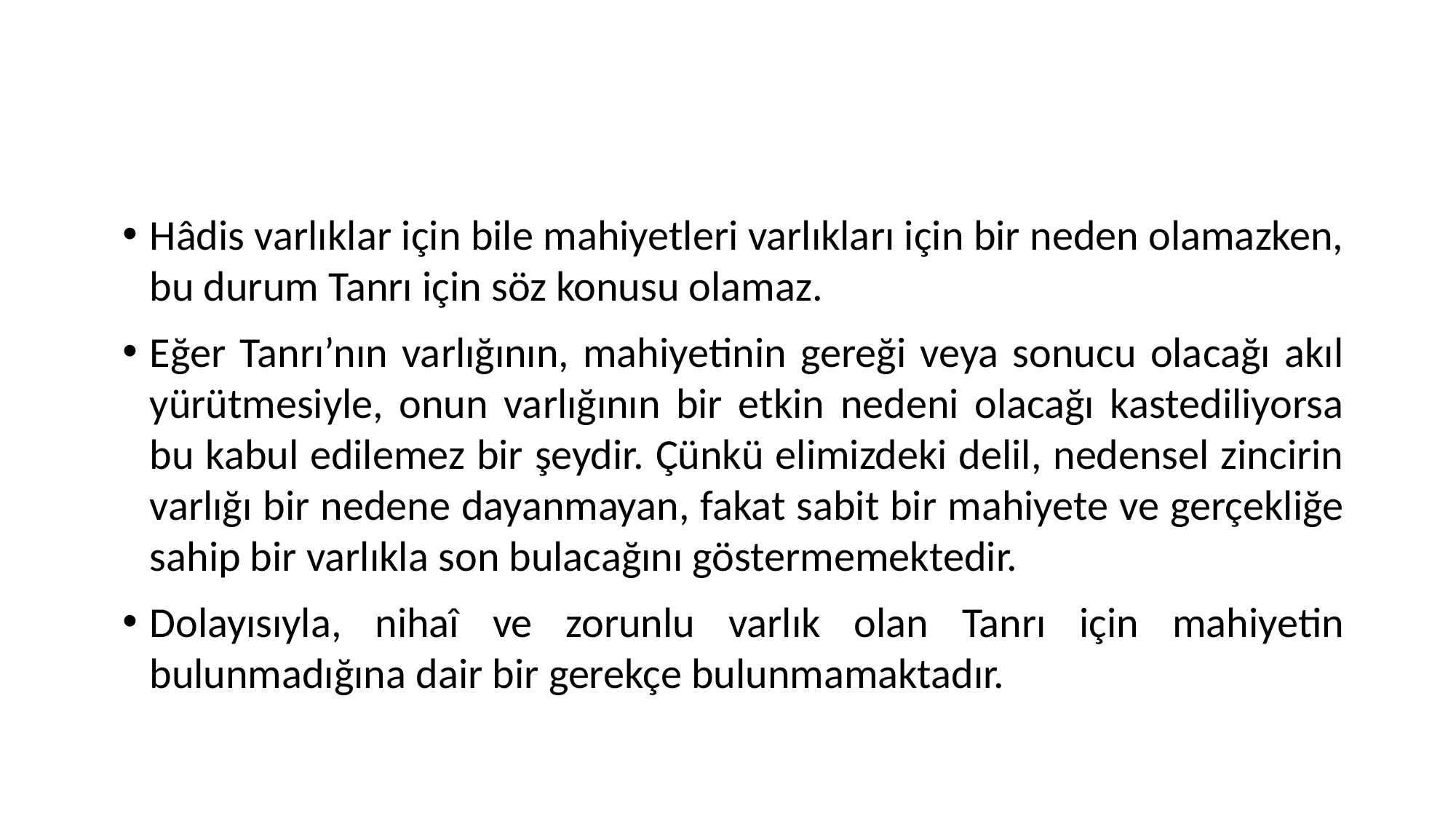

Hâdis varlıklar için bile mahiyetleri varlıkları için bir neden olamazken, bu durum Tanrı için söz konusu olamaz.
Eğer Tanrı’nın varlığının, mahiyetinin gereği veya sonucu olacağı akıl yürütmesiyle, onun varlığının bir etkin nedeni olacağı kastediliyorsa bu kabul edilemez bir şeydir. Çünkü elimizdeki delil, nedensel zincirin varlığı bir nedene dayanmayan, fakat sabit bir mahiyete ve gerçekliğe sahip bir varlıkla son bulacağını göstermemektedir.
Dolayısıyla, nihaî ve zorunlu varlık olan Tanrı için mahiyetin bulunmadığına dair bir gerekçe bulunmamaktadır.